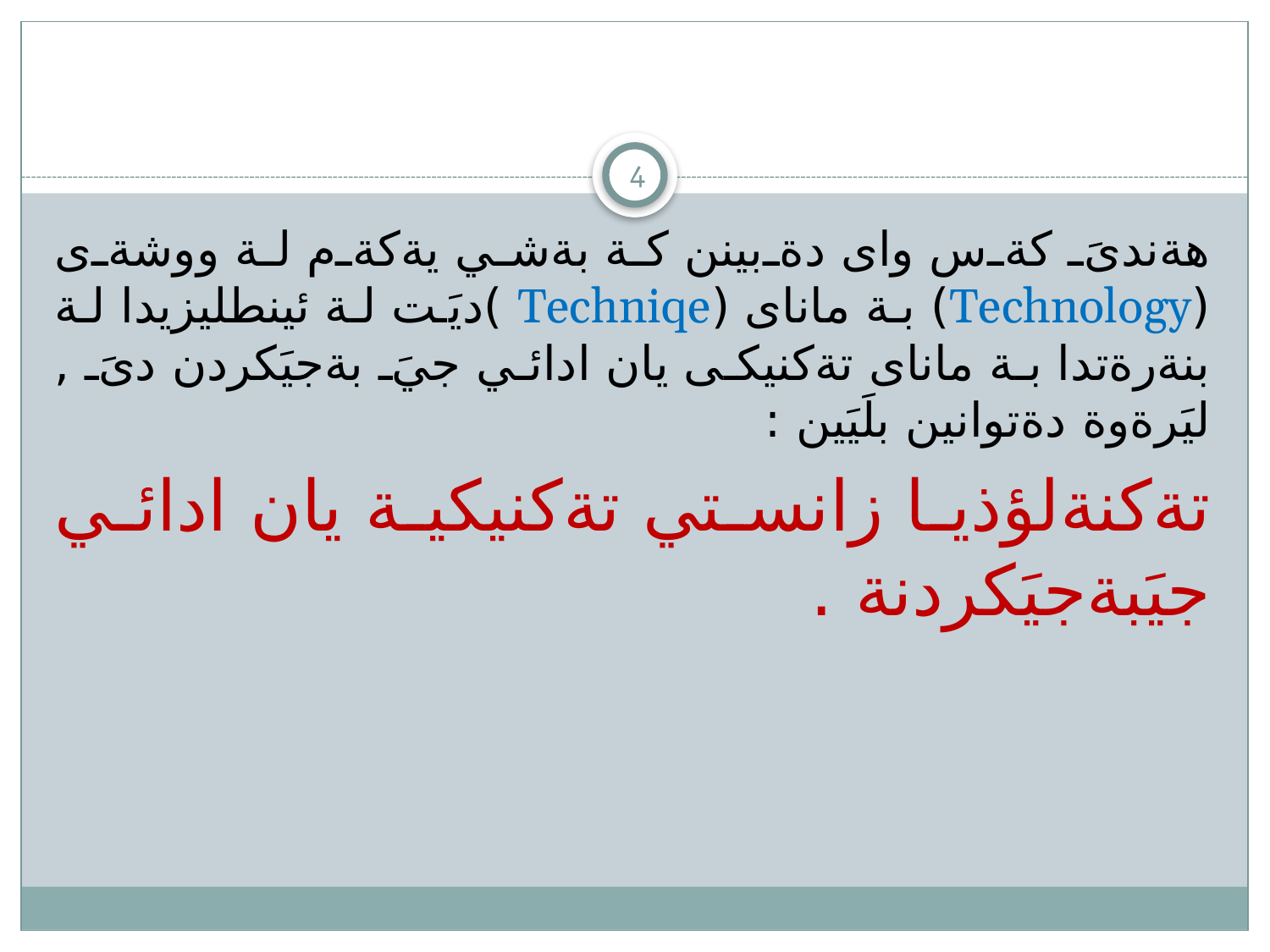

#
4
هةندىَ كةس واى دةبينن كة بةشي يةكةم لة ووشةى (Technology) بة ماناى (Techniqe )ديَت لة ئينطليزيدا لة بنةرةتدا بة ماناى تةكنيكى يان ادائي جيَ بةجيَكردن دىَ , ليَرةوة دةتوانين بلَيَين :
تةكنةلؤذيا زانستي تةكنيكية يان ادائي جيَبةجيَكردنة .